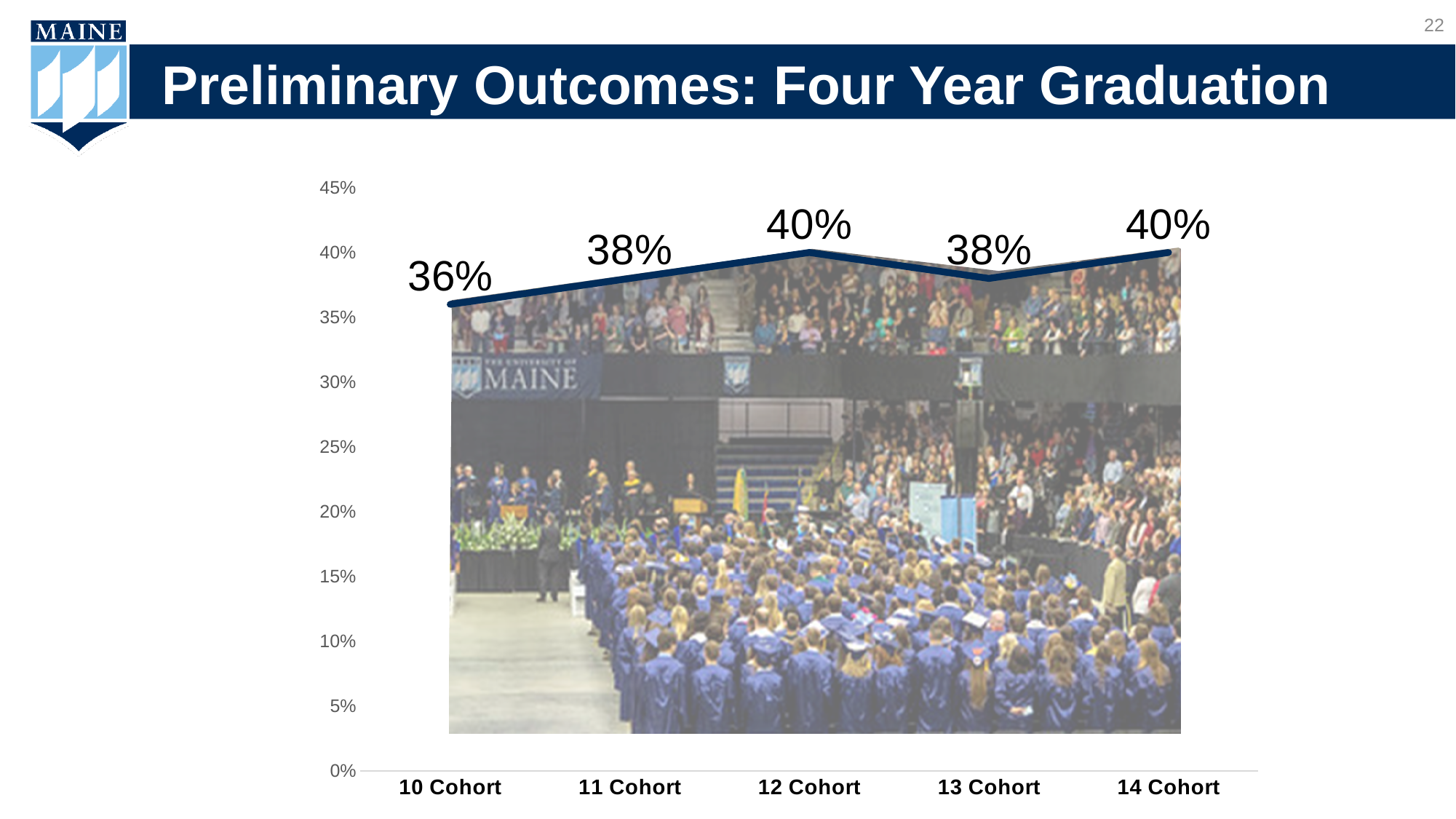

22
# Preliminary Outcomes: Four Year Graduation

### Chart

| Category | Series 1 |
|---|---|
| 10 Cohort | 0.36 |
| 11 Cohort | 0.38 |
| 12 Cohort | 0.4 |
| 13 Cohort | 0.38 |
| 14 Cohort | 0.4 |